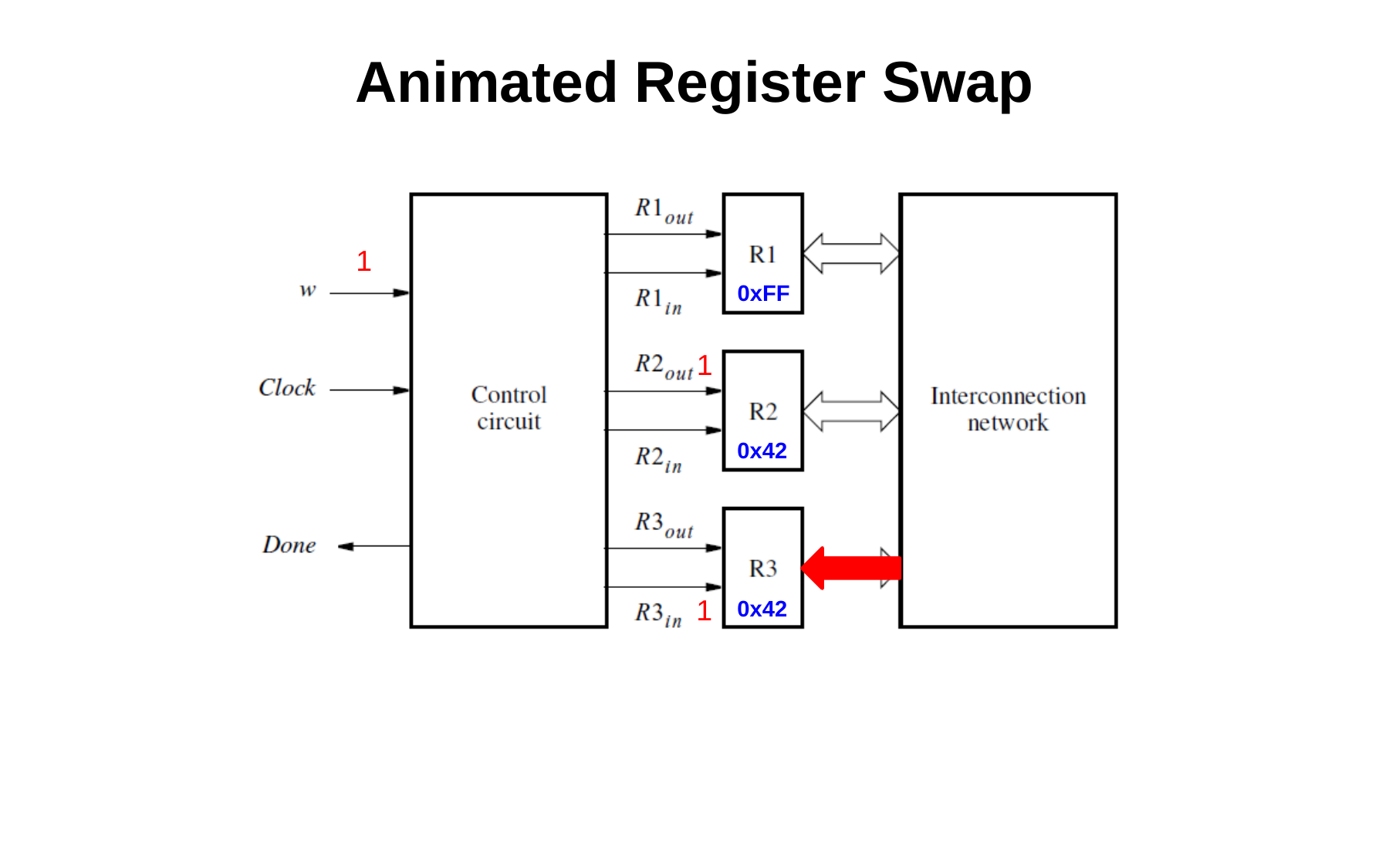

Animated Register Swap

1
0xFF
1
0x42

1
0x42